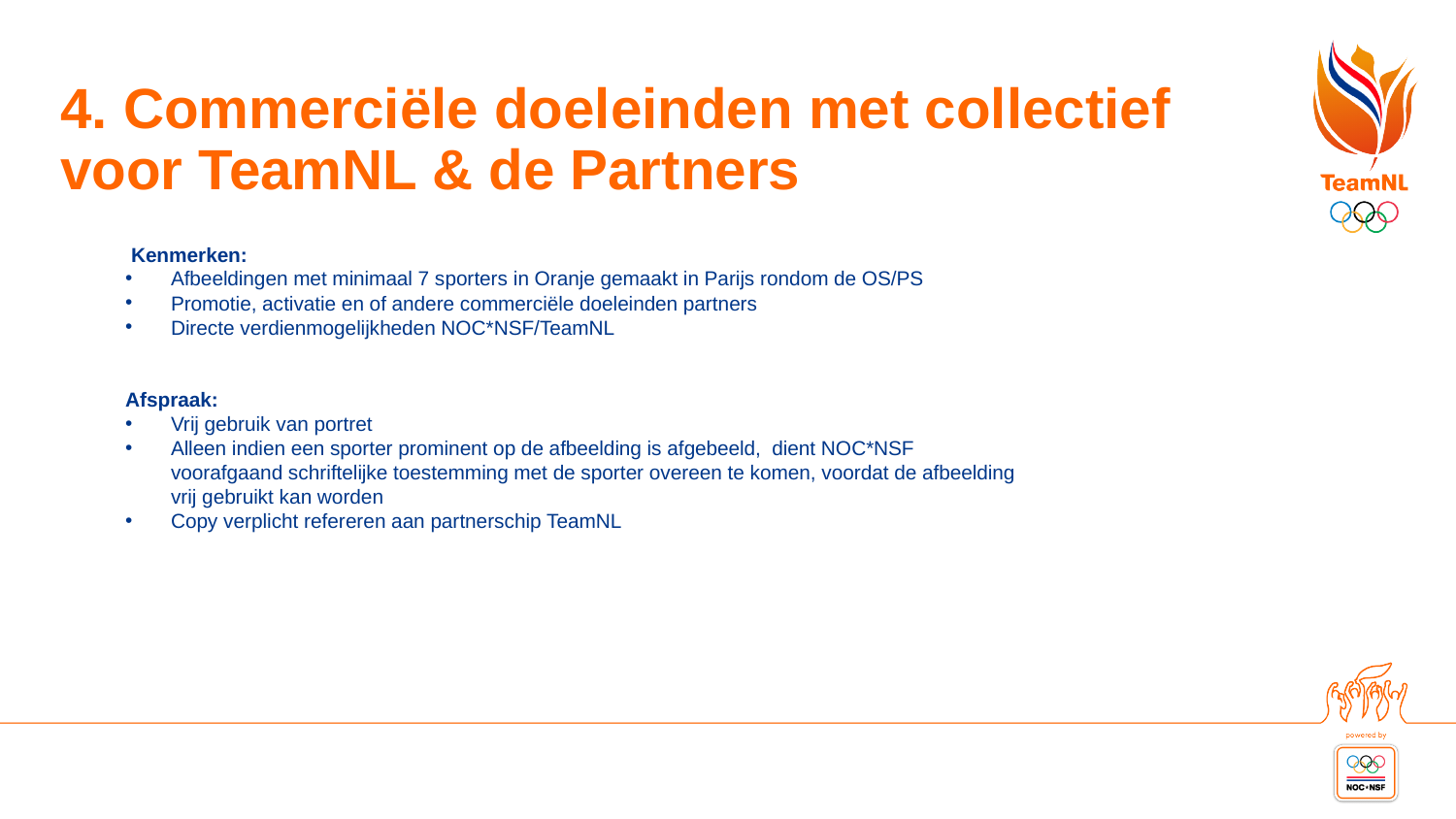

# 4. Commerciële doeleinden met collectief 	voor TeamNL & de Partners
 Kenmerken:
Afbeeldingen met minimaal 7 sporters in Oranje gemaakt in Parijs rondom de OS/PS
Promotie, activatie en of andere commerciële doeleinden partners
Directe verdienmogelijkheden NOC*NSF/TeamNL

Afspraak:
Vrij gebruik van portret
Alleen indien een sporter prominent op de afbeelding is afgebeeld,  dient NOC*NSF voorafgaand schriftelijke toestemming met de sporter overeen te komen, voordat de afbeelding vrij gebruikt kan worden
Copy verplicht refereren aan partnerschip TeamNL